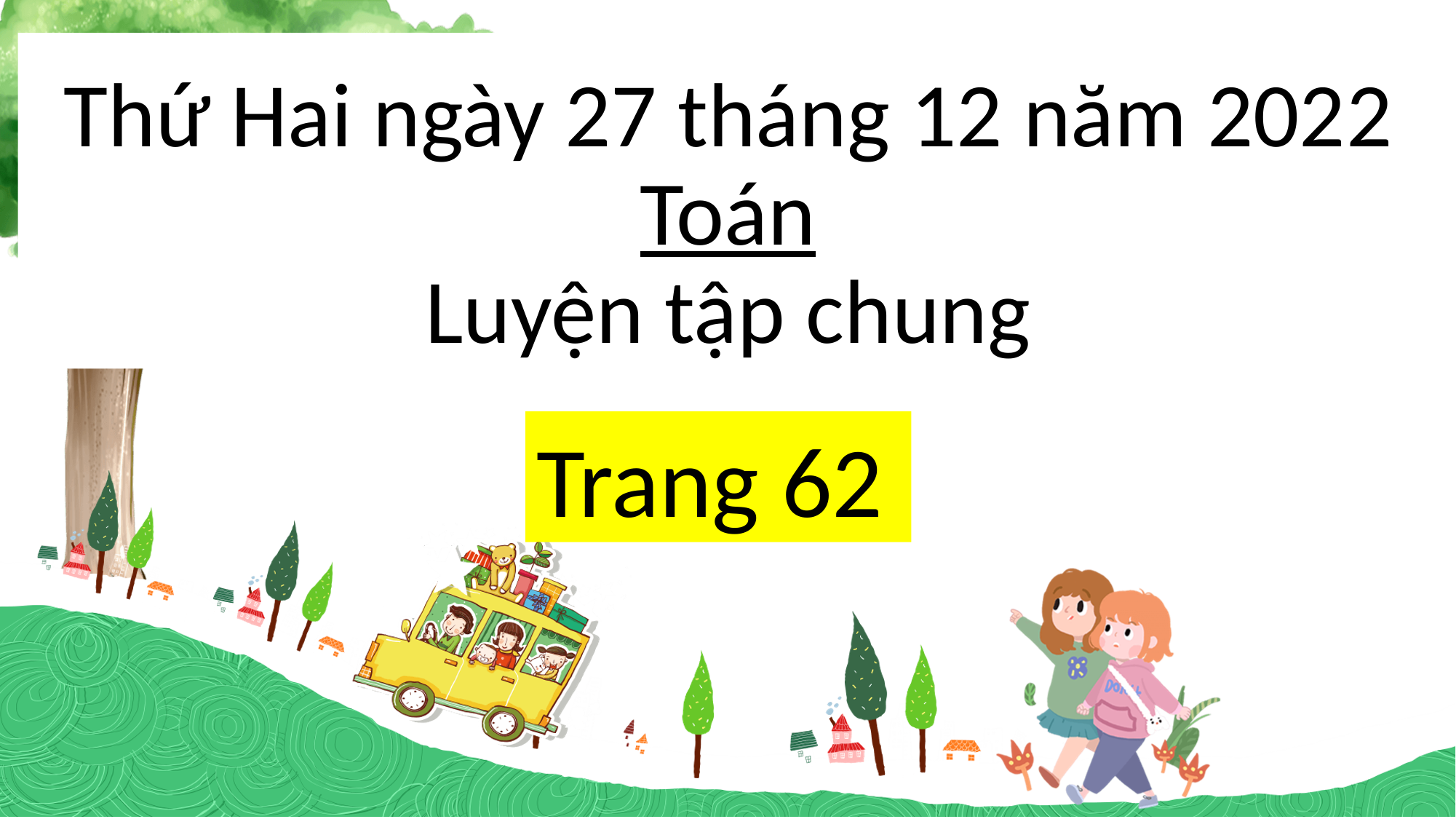

# Thứ Hai ngày 27 tháng 12 năm 2022 Toán Luyện tập chung
Trang 62